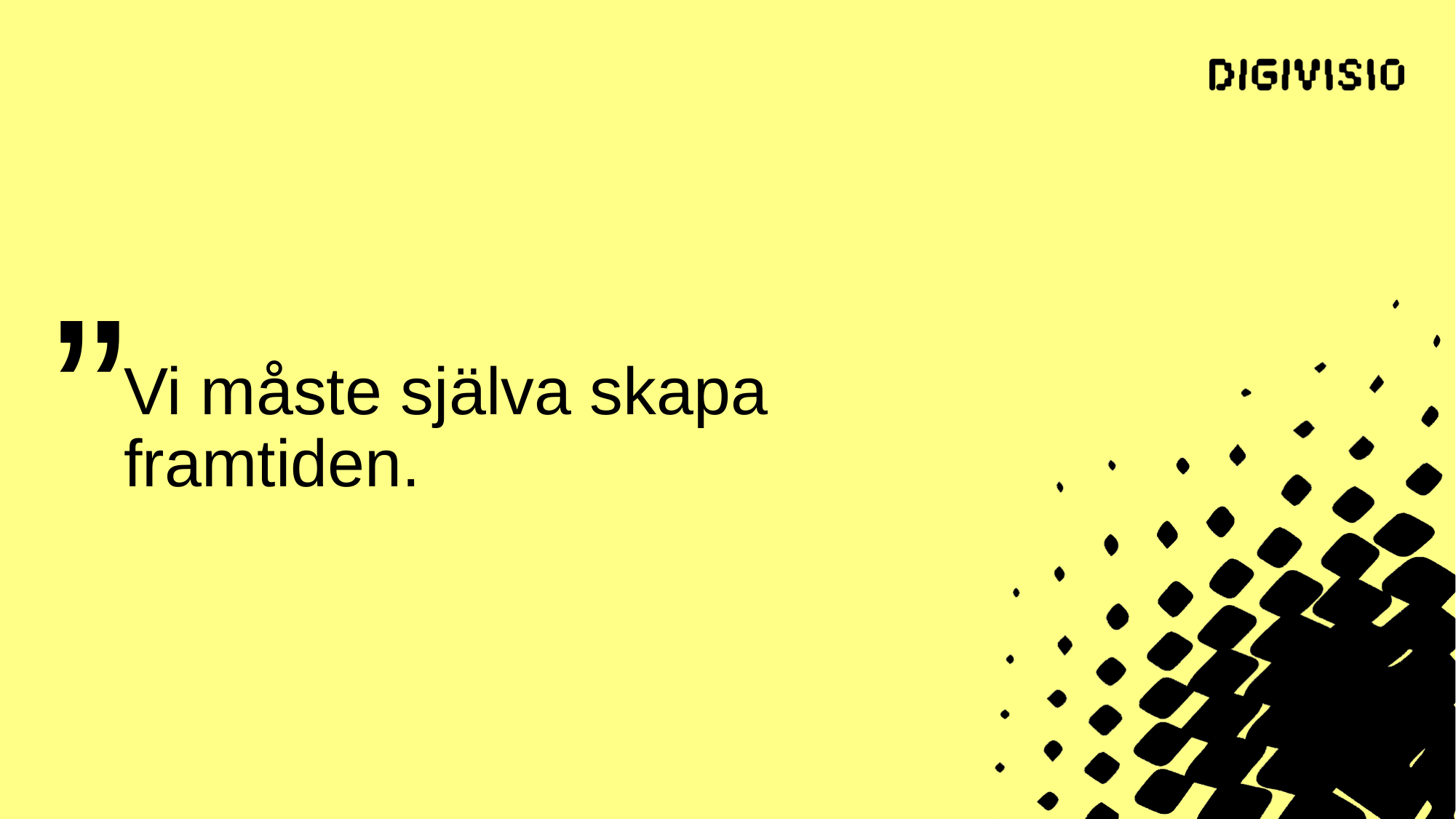

# Vi måste själva skapa framtiden.
”